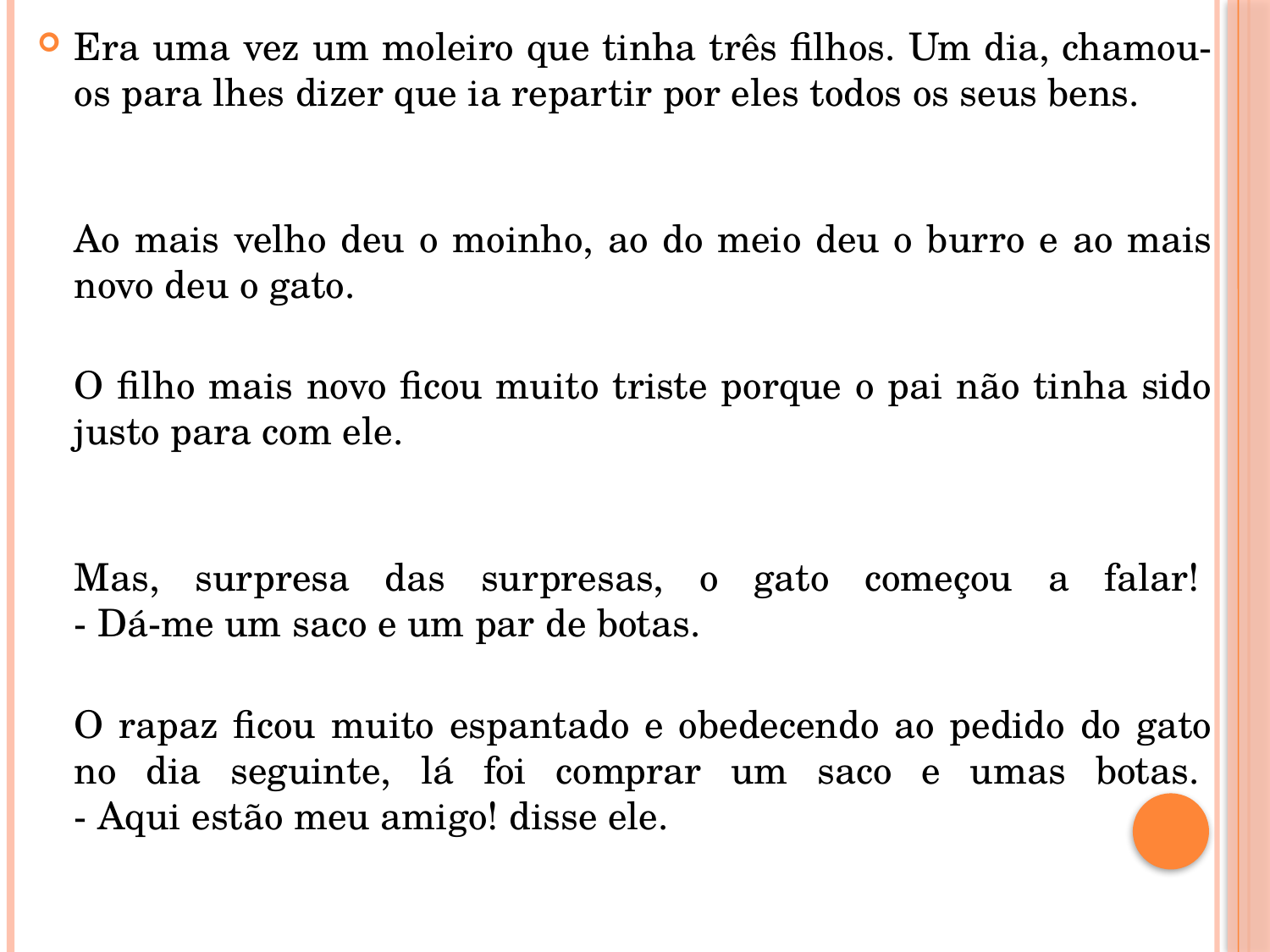

Era uma vez um moleiro que tinha três filhos. Um dia, chamou-os para lhes dizer que ia repartir por eles todos os seus bens.
Ao mais velho deu o moinho, ao do meio deu o burro e ao mais novo deu o gato.
O filho mais novo ficou muito triste porque o pai não tinha sido justo para com ele.
Mas, surpresa das surpresas, o gato começou a falar! 
- Dá-me um saco e um par de botas.
 
O rapaz ficou muito espantado e obedecendo ao pedido do gato no dia seguinte, lá foi comprar um saco e umas botas. 
- Aqui estão meu amigo! disse ele.